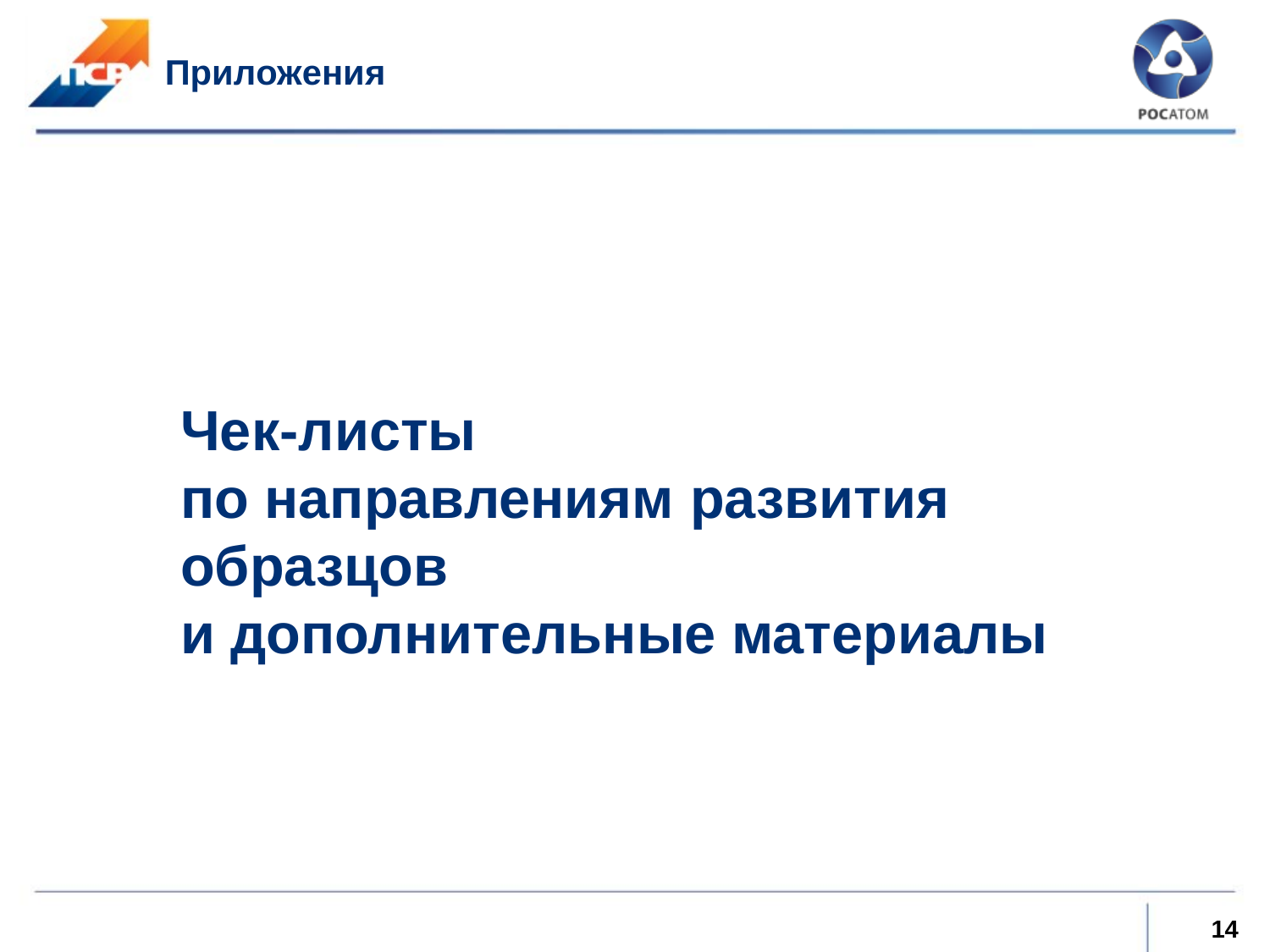

# Приложения
Чек-листы
по направлениям развития образцов
и дополнительные материалы
14